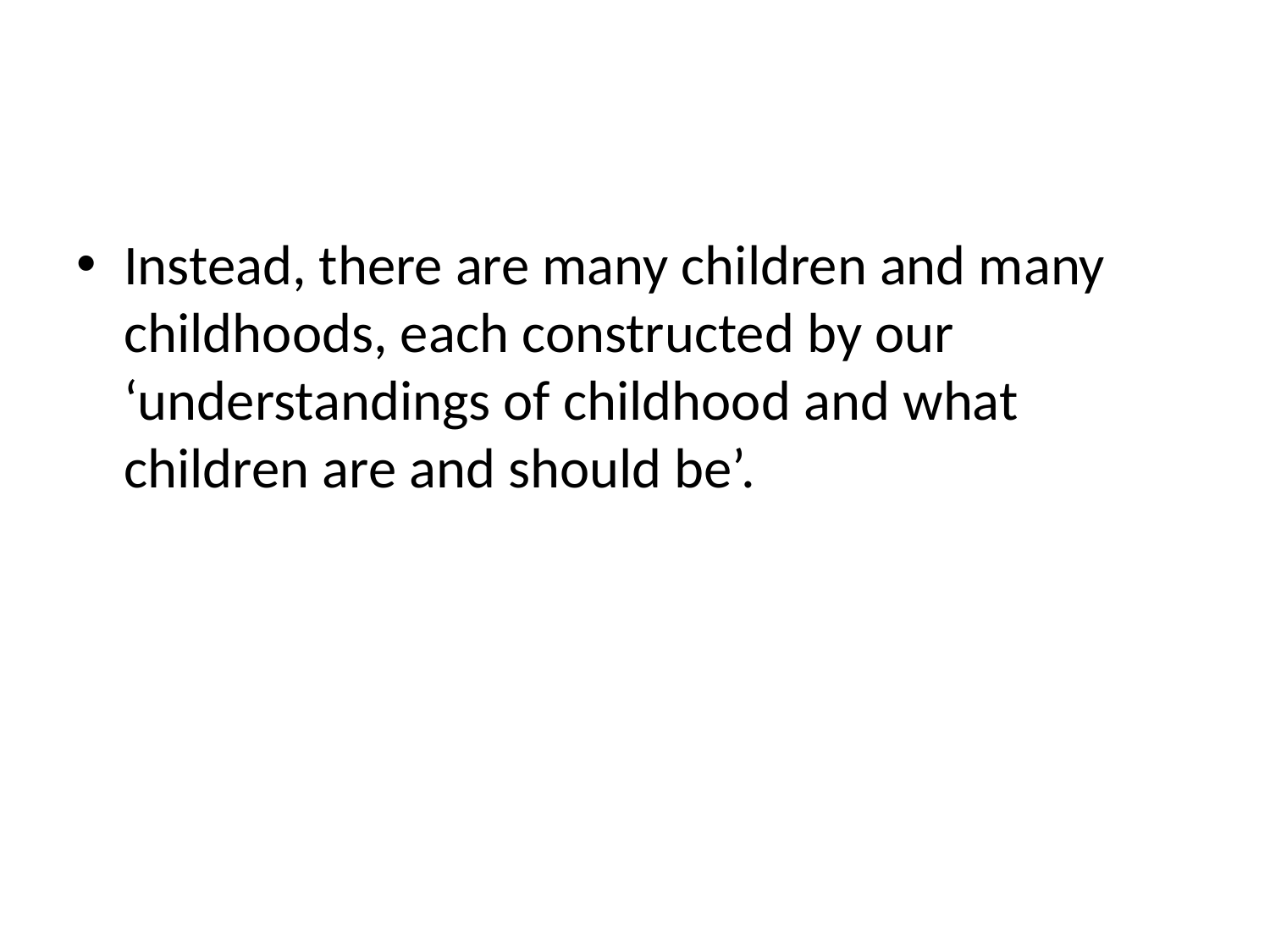

Instead, there are many children and many childhoods, each constructed by our ‘understandings of childhood and what children are and should be’.